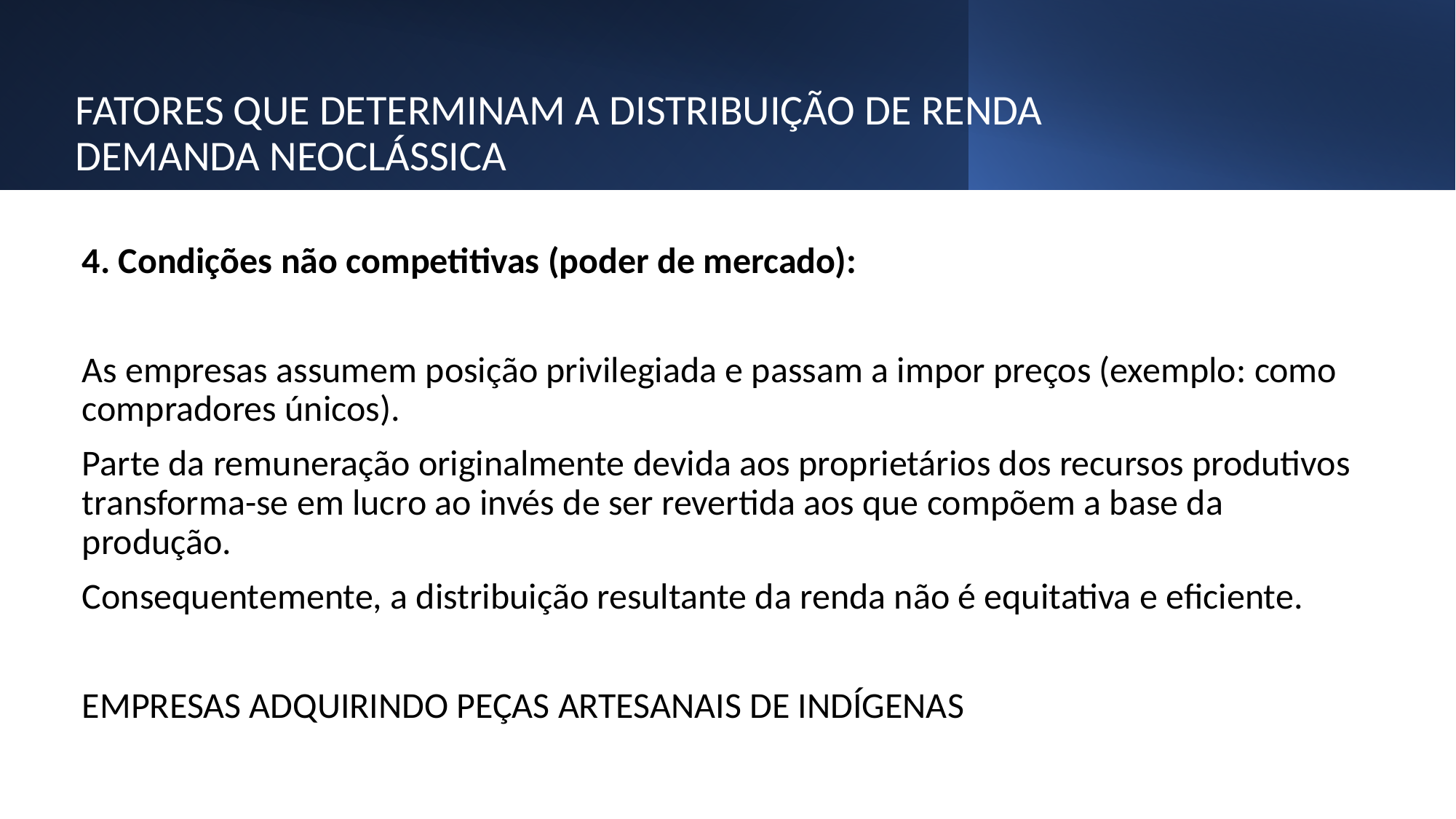

FATORES QUE DETERMINAM A DISTRIBUIÇÃO DE RENDA
 DEMANDA NEOCLÁSSICA
4. Condições não competitivas (poder de mercado):

As empresas assumem posição privilegiada e passam a impor preços (exemplo: como compradores únicos).
Parte da remuneração originalmente devida aos proprietários dos recursos produtivos transforma-se em lucro ao invés de ser revertida aos que compõem a base da produção.
Consequentemente, a distribuição resultante da renda não é equitativa e eficiente.

EMPRESAS ADQUIRINDO PEÇAS ARTESANAIS DE INDÍGENAS